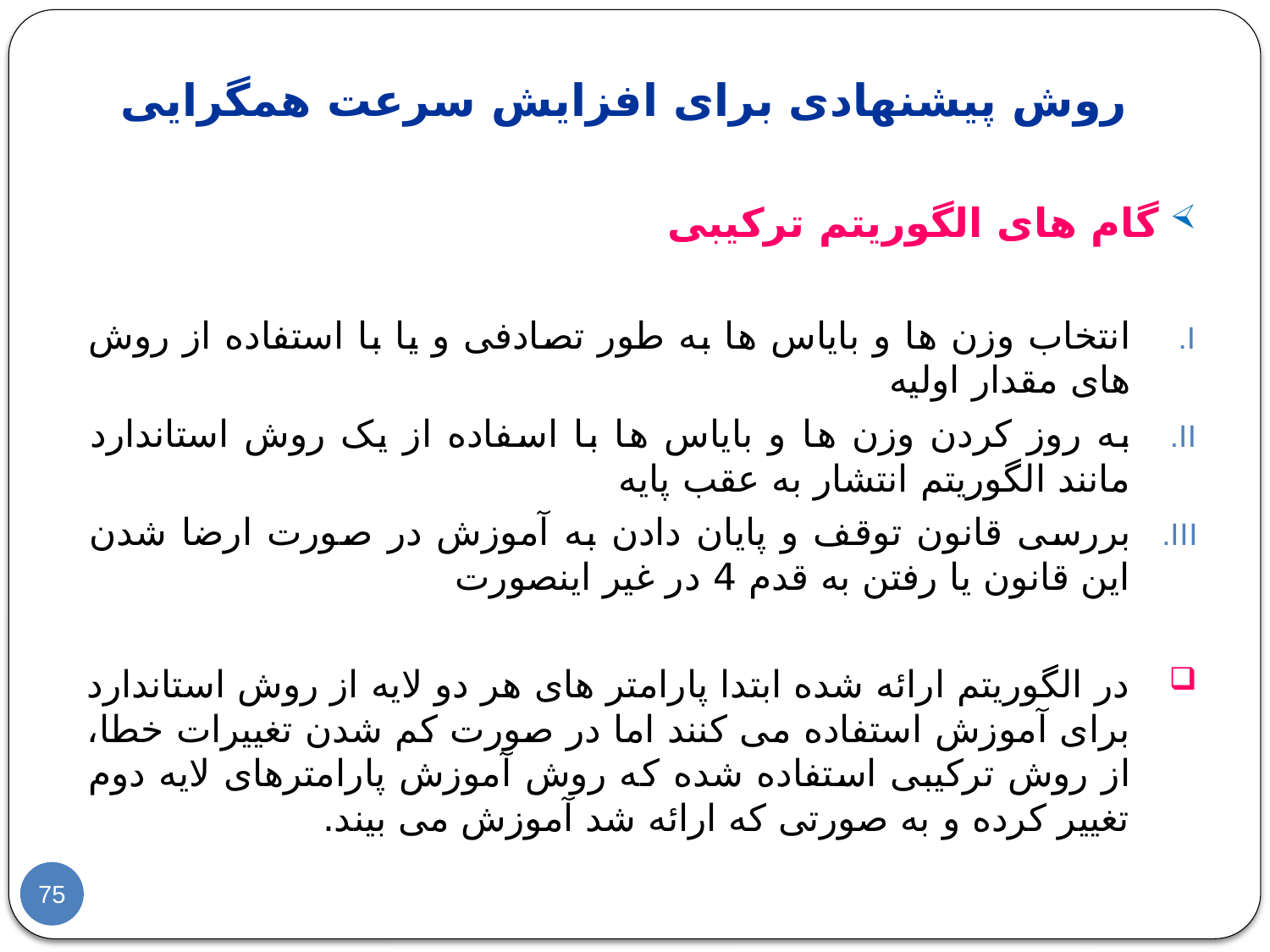

روش پیشنهادی برای افزایش سرعت همگرایی

گام های الگوريتم ترکيبی

انتخاب وزن ها و باياس ها به طور تصادفی و يا با استفاده از روش های مقدار اوليه
به روز کردن وزن ها و باياس ها با اسفاده از يک روش استاندارد مانند الگوريتم انتشار به عقب پايه
بررسی قانون توقف و پايان دادن به آموزش در صورت ارضا شدن اين قانون يا رفتن به قدم 4 در غير اينصورت

در الگوريتم ارائه شده ابتدا پارامتر های هر دو لايه از روش استاندارد برای آموزش استفاده می کنند اما در صورت کم شدن تغييرات خطا، از روش ترکيبی استفاده شده که روش آموزش پارامترهای لايه دوم تغيير کرده و به صورتی که ارائه شد آموزش می بيند.

75